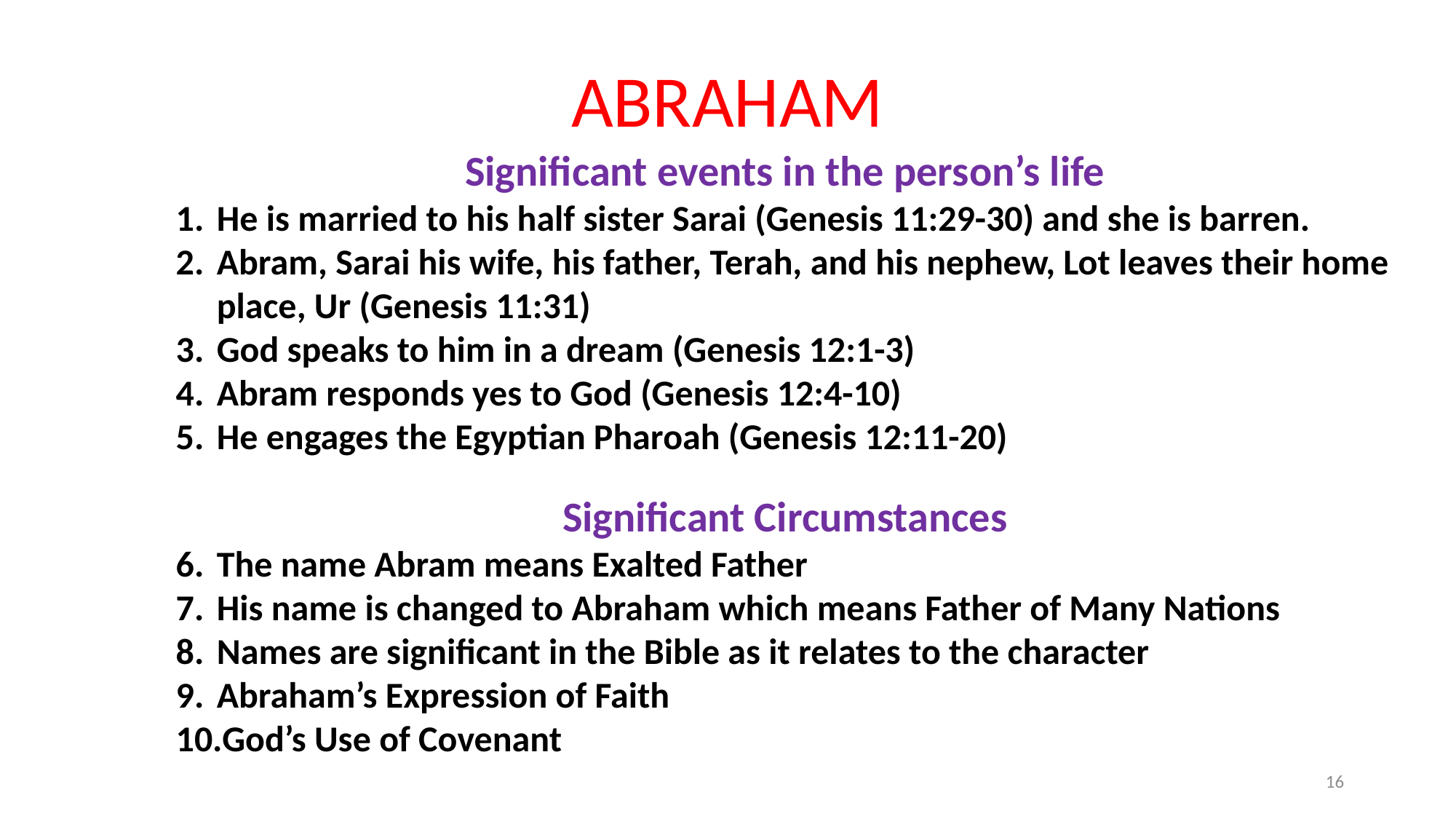

# Abraham
Significant events in the person’s life
He is married to his half sister Sarai (Genesis 11:29-30) and she is barren.
Abram, Sarai his wife, his father, Terah, and his nephew, Lot leaves their home place, Ur (Genesis 11:31)
God speaks to him in a dream (Genesis 12:1-3)
Abram responds yes to God (Genesis 12:4-10)
He engages the Egyptian Pharoah (Genesis 12:11-20)

Significant Circumstances
The name Abram means Exalted Father
His name is changed to Abraham which means Father of Many Nations
Names are significant in the Bible as it relates to the character
Abraham’s Expression of Faith
God’s Use of Covenant
16